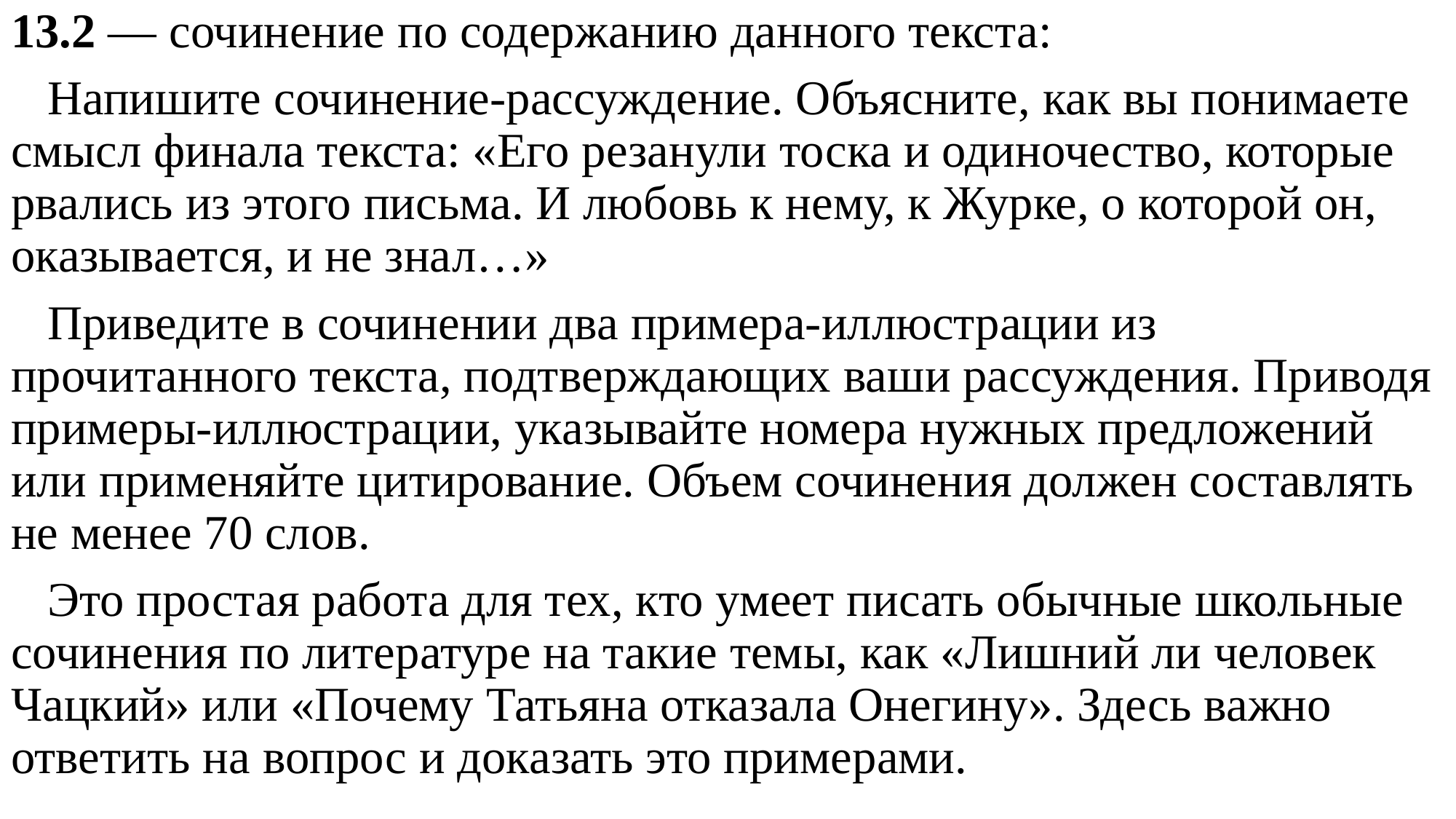

13.2 — сочинение по содержанию данного текста:
   Напишите сочинение-рассуждение. Объясните, как вы понимаете смысл финала текста: «Его резанули тоска и одиночество, которые рвались из этого письма. И любовь к нему, к Журке, о которой он, оказывается, и не знал…»
   Приведите в сочинении два примера-иллюстрации из прочитанного текста, подтверждающих ваши рассуждения. Приводя примеры-иллюстрации, указывайте номера нужных предложений или применяйте цитирование. Объем сочинения должен составлять не менее 70 слов.
   Это простая работа для тех, кто умеет писать обычные школьные сочинения по литературе на такие темы, как «Лишний ли человек Чацкий» или «Почему Татьяна отказала Онегину». Здесь важно ответить на вопрос и доказать это примерами.